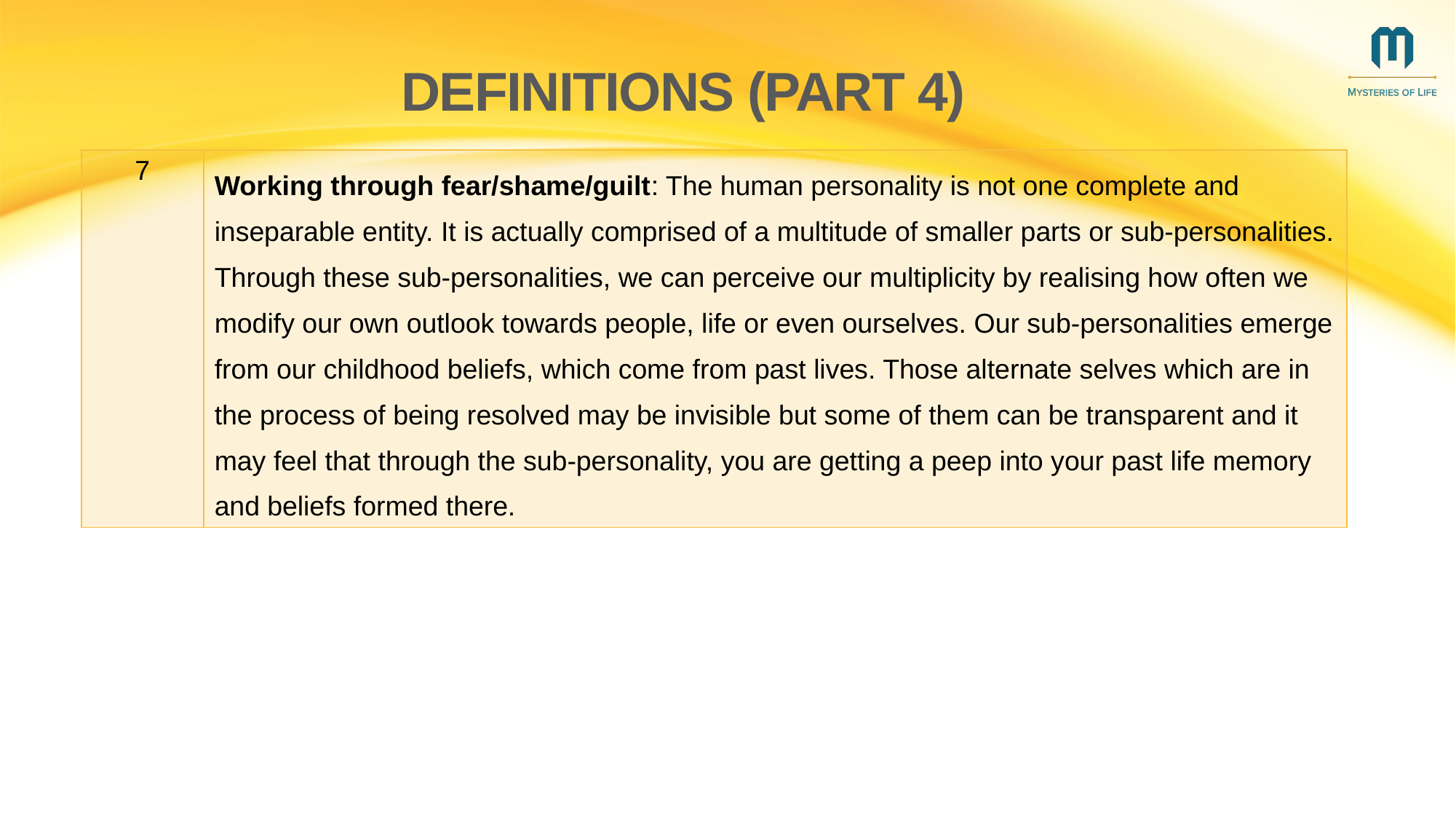

# Definitions (part 4)
| 7 | Working through fear/shame/guilt: The human personality is not one complete and inseparable entity. It is actually comprised of a multitude of smaller parts or sub-personalities. Through these sub-personalities, we can perceive our multiplicity by realising how often we modify our own outlook towards people, life or even ourselves. Our sub-personalities emerge from our childhood beliefs, which come from past lives. Those alternate selves which are in the process of being resolved may be invisible but some of them can be transparent and it may feel that through the sub-personality, you are getting a peep into your past life memory and beliefs formed there. |
| --- | --- |